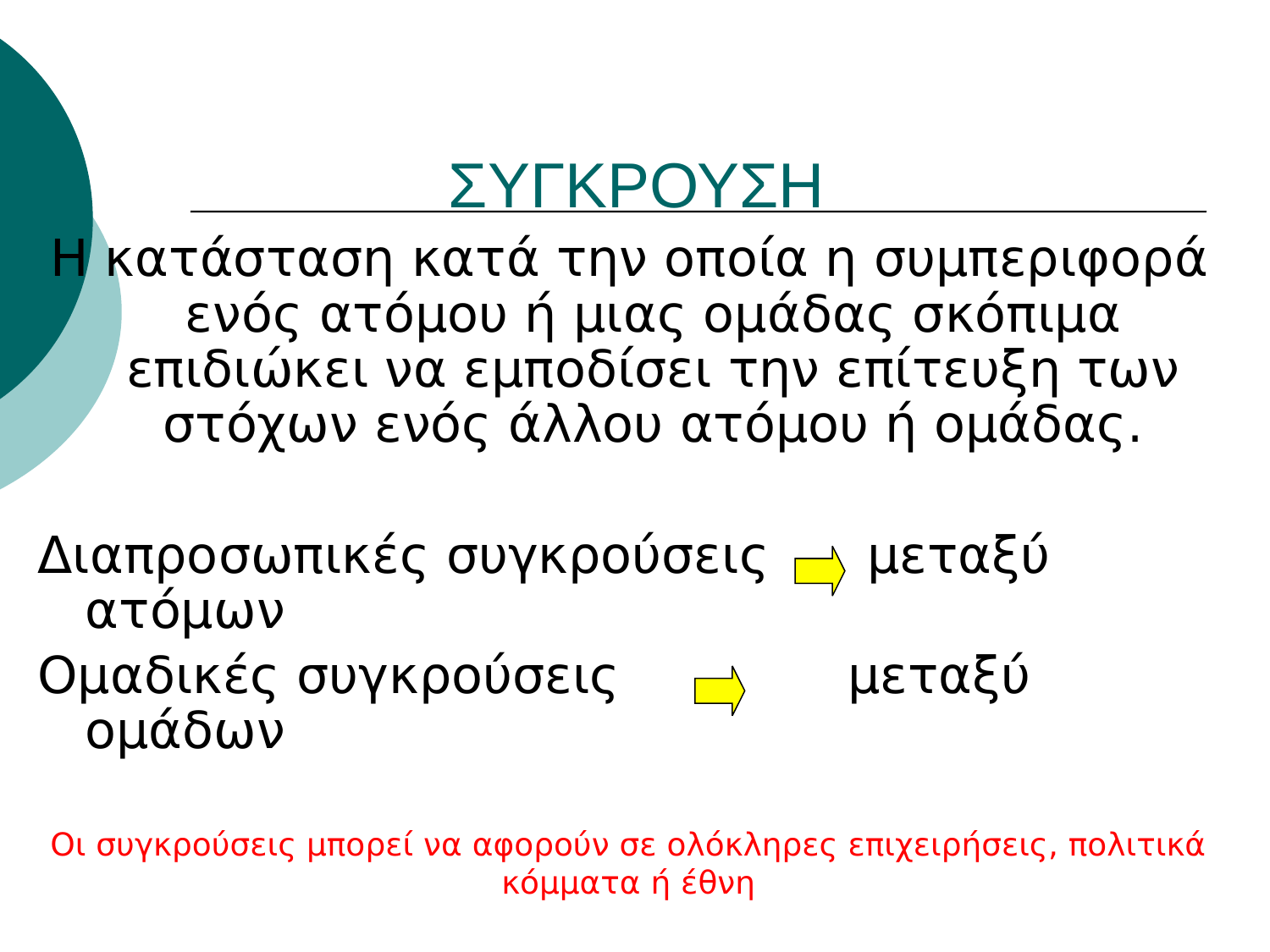

# ΣΥΓΚΡΟΥΣΗ
Η κατάσταση κατά την οποία η συμπεριφορά ενός ατόμου ή μιας ομάδας σκόπιμα επιδιώκει να εμποδίσει την επίτευξη των στόχων ενός άλλου ατόμου ή ομάδας.

Διαπροσωπικές συγκρούσεις      μεταξύ ατόμων
Ομαδικές συγκρούσεις              μεταξύ ομάδων

Οι συγκρούσεις μπορεί να αφορούν σε ολόκληρες επιχειρήσεις, πολιτικά κόμματα ή έθνη